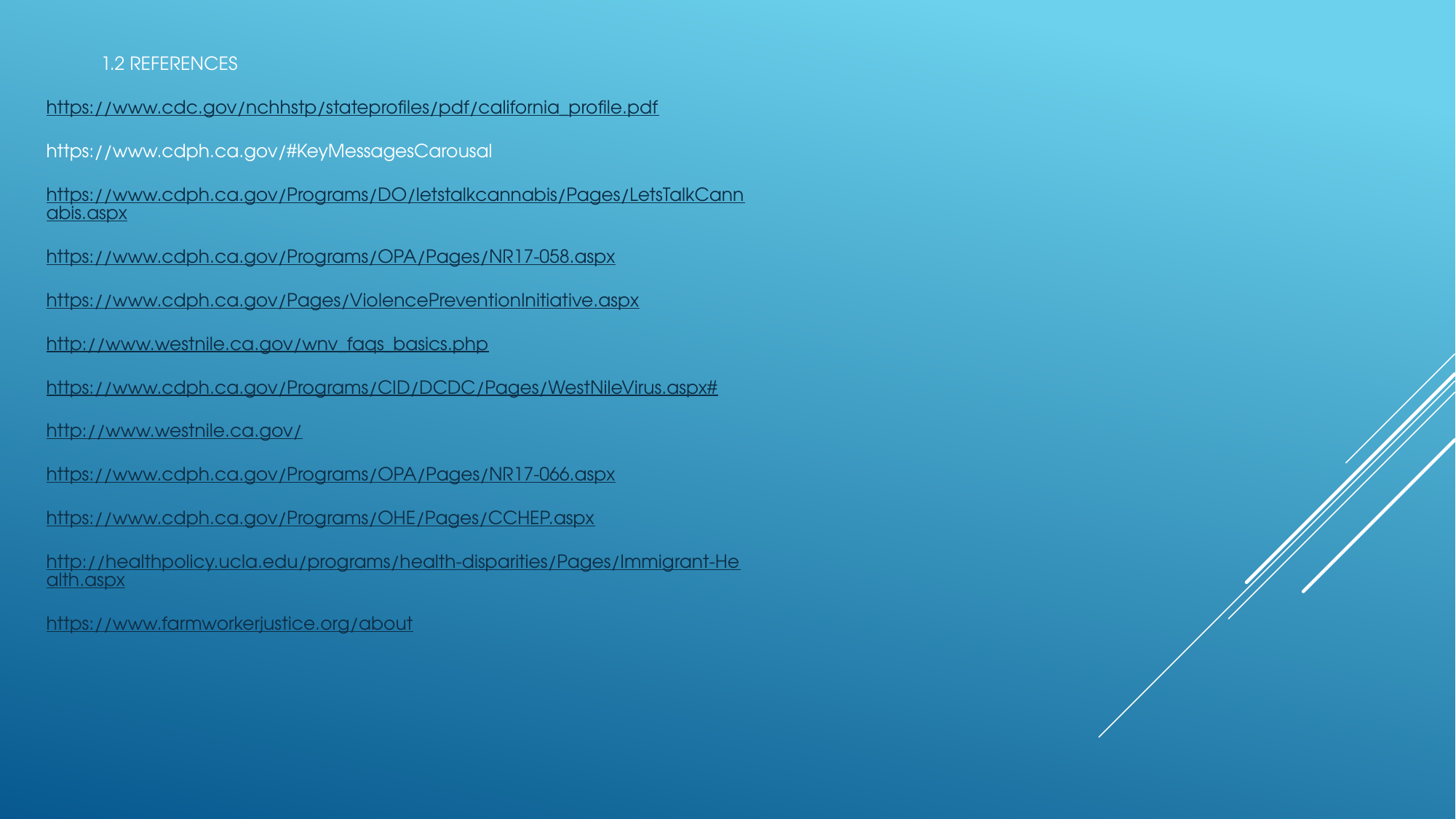

1.2 REFERENCES

https://www.cdc.gov/nchhstp/stateprofiles/pdf/california_profile.pdf

https://www.cdph.ca.gov/#KeyMessagesCarousal

https://www.cdph.ca.gov/Programs/DO/letstalkcannabis/Pages/LetsTalkCannabis.aspx

https://www.cdph.ca.gov/Programs/OPA/Pages/NR17-058.aspx

https://www.cdph.ca.gov/Pages/ViolencePreventionInitiative.aspx

http://www.westnile.ca.gov/wnv_faqs_basics.php

https://www.cdph.ca.gov/Programs/CID/DCDC/Pages/WestNileVirus.aspx#

http://www.westnile.ca.gov/

https://www.cdph.ca.gov/Programs/OPA/Pages/NR17-066.aspx

https://www.cdph.ca.gov/Programs/OHE/Pages/CCHEP.aspx

http://healthpolicy.ucla.edu/programs/health-disparities/Pages/Immigrant-Health.aspx

https://www.farmworkerjustice.org/about